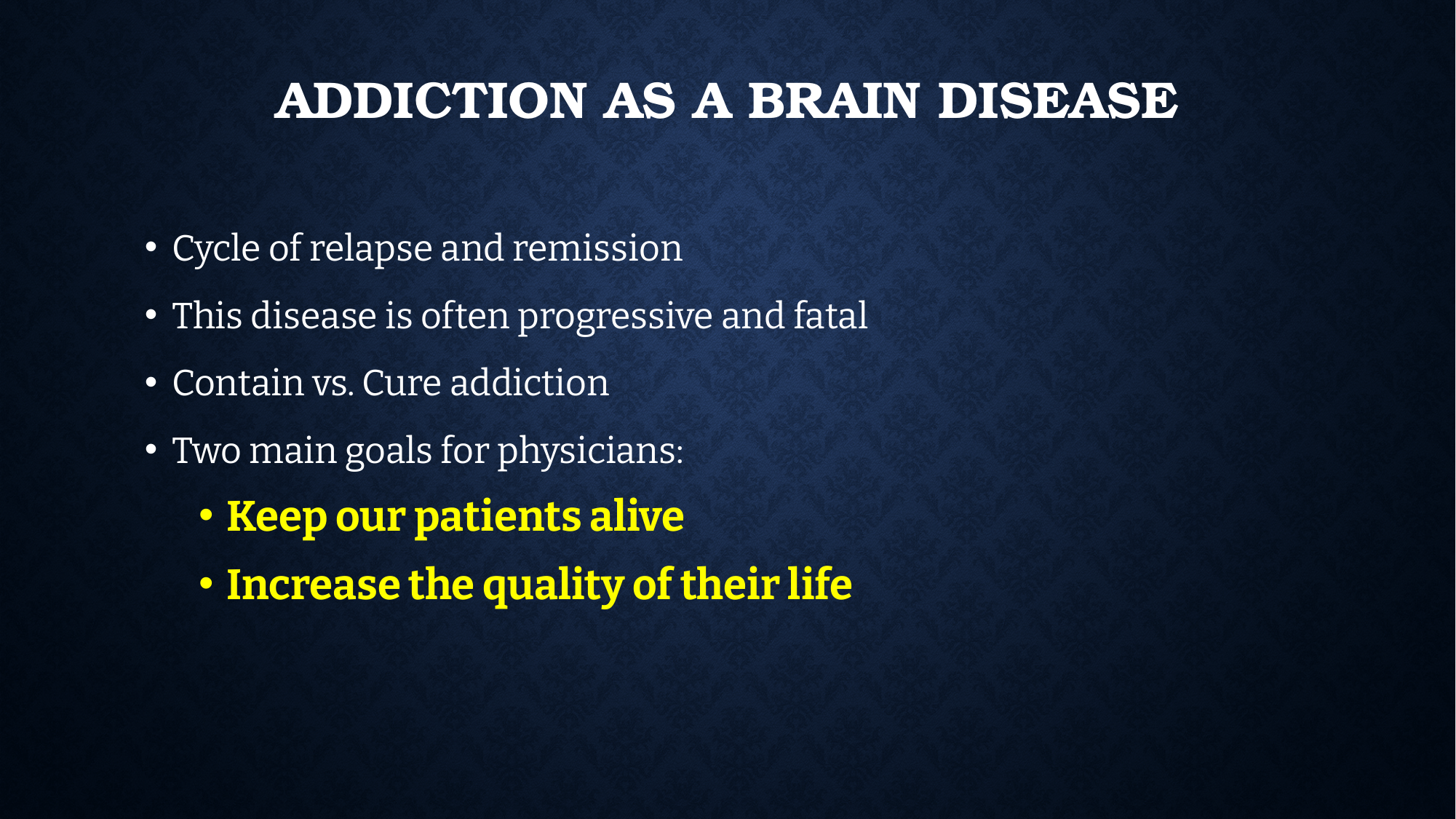

# Addiction as a Brain DISEASE
Cycle of relapse and remission
This disease is often progressive and fatal
Contain vs. Cure addiction
Two main goals for physicians:
Keep our patients alive
Increase the quality of their life